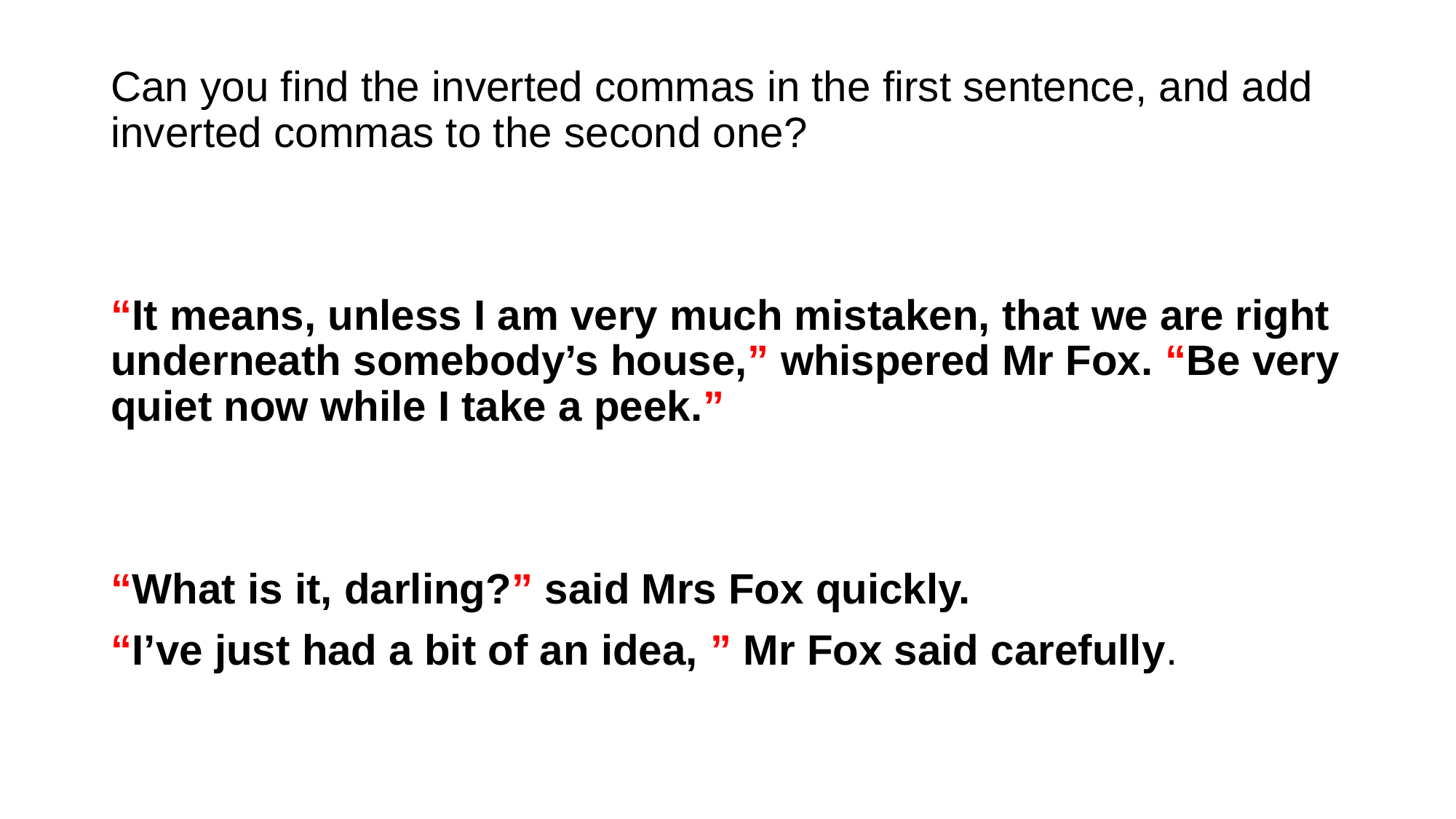

Can you find the inverted commas in the first sentence, and add inverted commas to the second one?

“It means, unless I am very much mistaken, that we are right underneath somebody’s house,” whispered Mr Fox. “Be very quiet now while I take a peek.”

“What is it, darling?” said Mrs Fox quickly.
“I’ve just had a bit of an idea, ” Mr Fox said carefully.